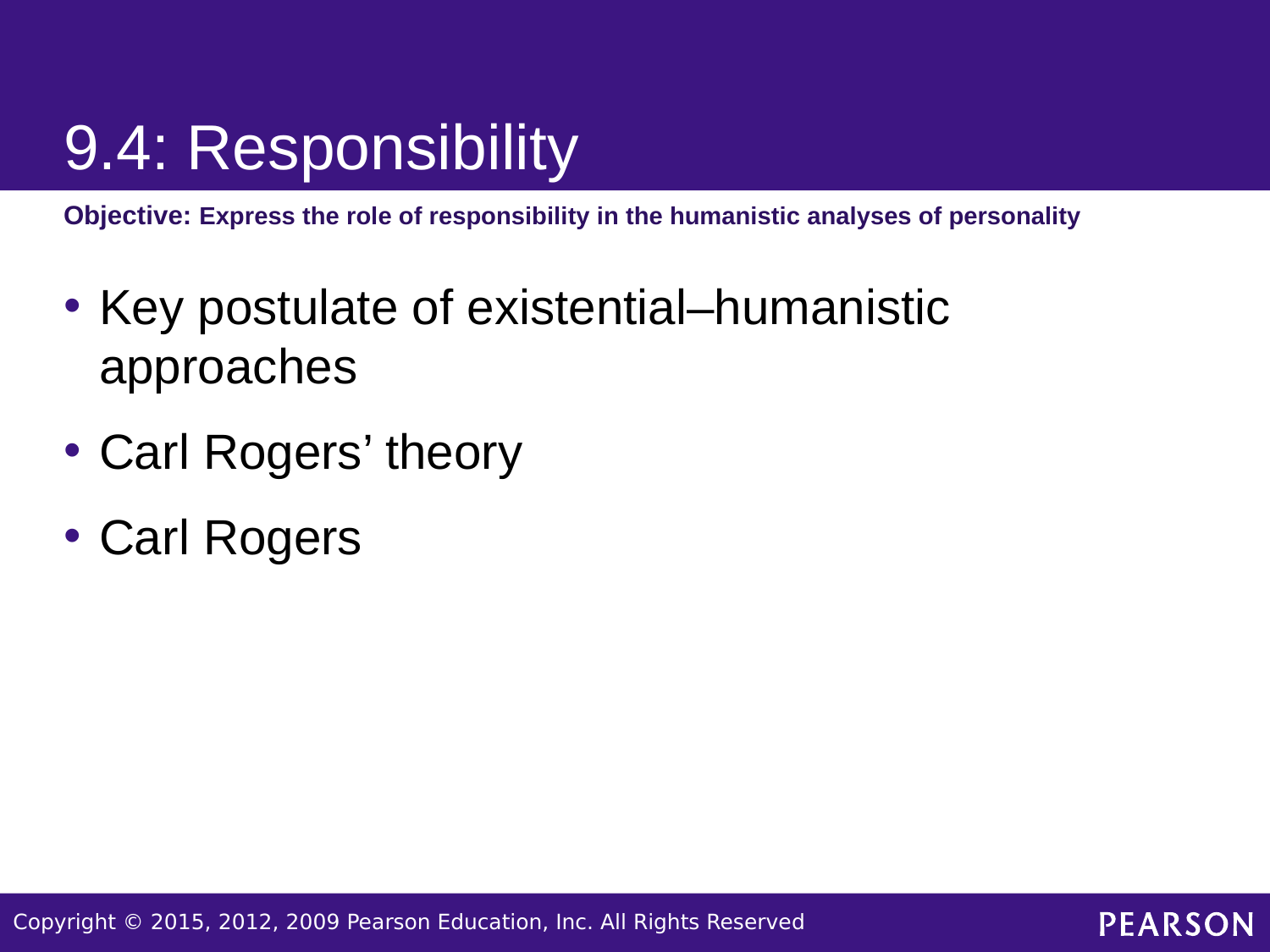

# 9.4: Responsibility
Objective: Express the role of responsibility in the humanistic analyses of personality
Key postulate of existential–humanistic approaches
Carl Rogers’ theory
Carl Rogers